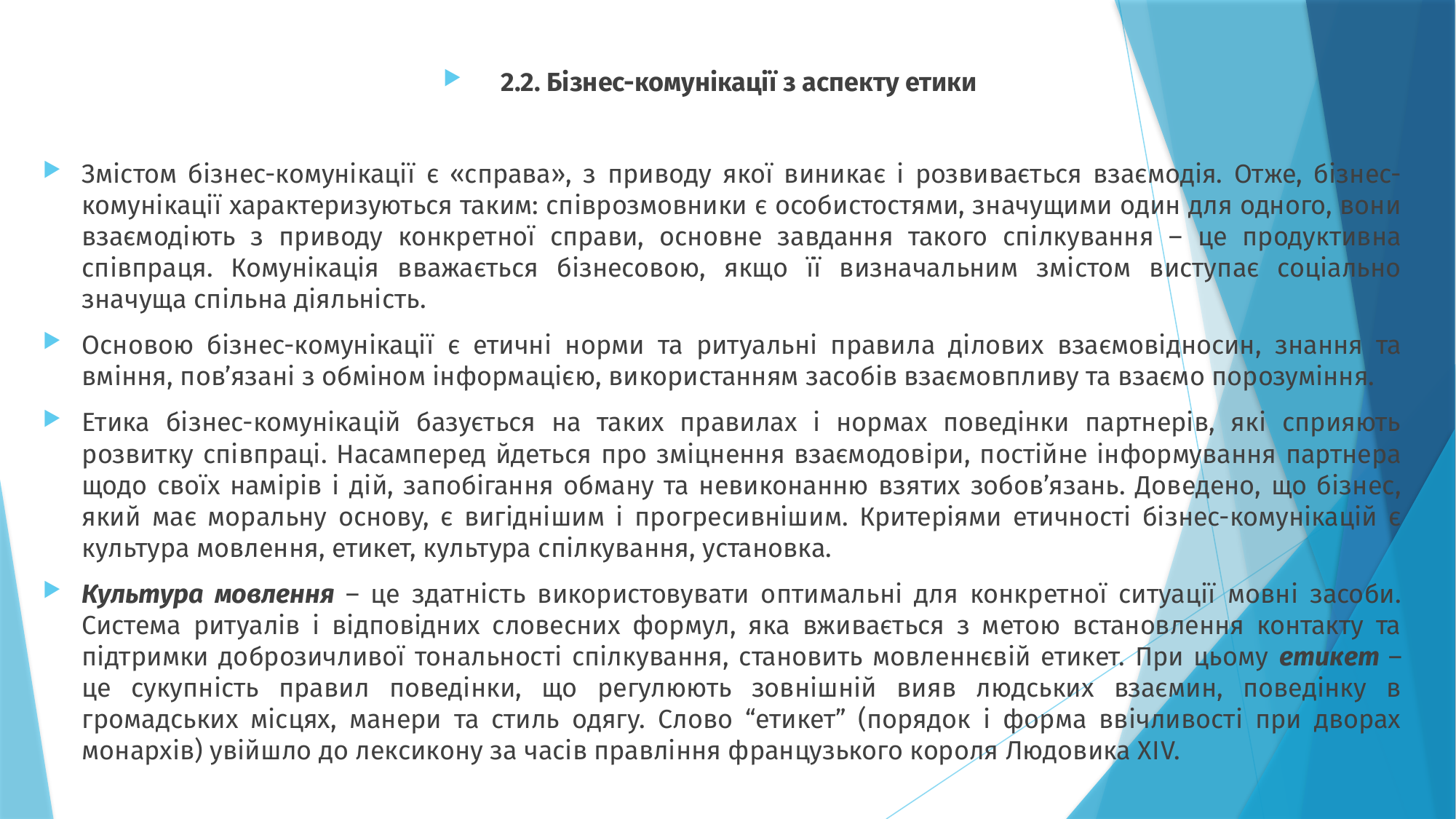

2.2. Бізнес-комунікації з аспекту етики

Змістом бізнес-комунікації є «справа», з приводу якої виникає і розвивається взаємодія. Отже, бізнес-комунікації характеризуються таким: співрозмовники є особистостями, значущими один для одного, вони взаємодіють з приводу конкретної справи, основне завдання такого спілкування – це продуктивна співпраця. Комунікація вважається бізнесовою, якщо її визначальним змістом виступає соціально значуща спільна діяльність.
Основою бізнес-комунікації є етичні норми та ритуальні правила ділових взаємовідносин, знання та вміння, пов’язані з обміном інформацією, використанням засобів взаємовпливу та взаємо порозуміння.
Етика бізнес-комунікацій базується на таких правилах і нормах поведінки партнерів, які сприяють розвитку співпраці. Насамперед йдеться про зміцнення взаємодовіри, постійне інформування партнера щодо своїх намірів і дій, запобігання обману та невиконанню взятих зобов’язань. Доведено, що бізнес, який має моральну основу, є вигіднішим і прогресивнішим. Критеріями етичності бізнес-комунікацій є культура мовлення, етикет, культура спілкування, установка.
Культура мовлення – це здатність використовувати оптимальні для конкретної ситуації мовні засоби. Система ритуалів і відповідних словесних формул, яка вживається з метою встановлення контакту та підтримки доброзичливої тональності спілкування, становить мовленнєвій етикет. При цьому етикет – це сукупність правил поведінки, що регулюють зовнішній вияв людських взаємин, поведінку в громадських місцях, манери та стиль одягу. Слово “етикет” (порядок і форма ввічливості при дворах монархів) увійшло до лексикону за часів правління французького короля Людовика ХІV.